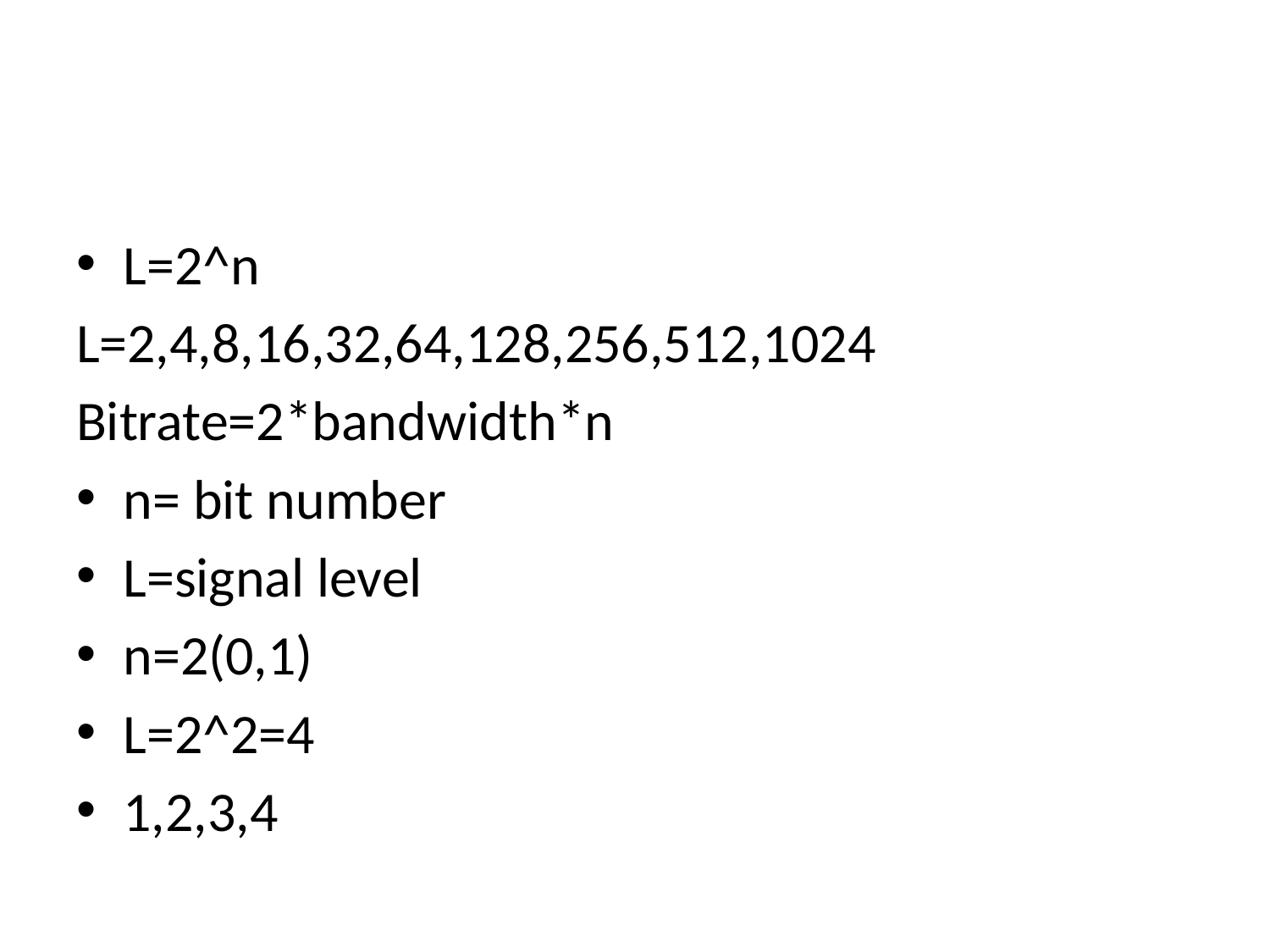

#
L=2^n
L=2,4,8,16,32,64,128,256,512,1024
Bitrate=2*bandwidth*n
n= bit number
L=signal level
n=2(0,1)
L=2^2=4
1,2,3,4